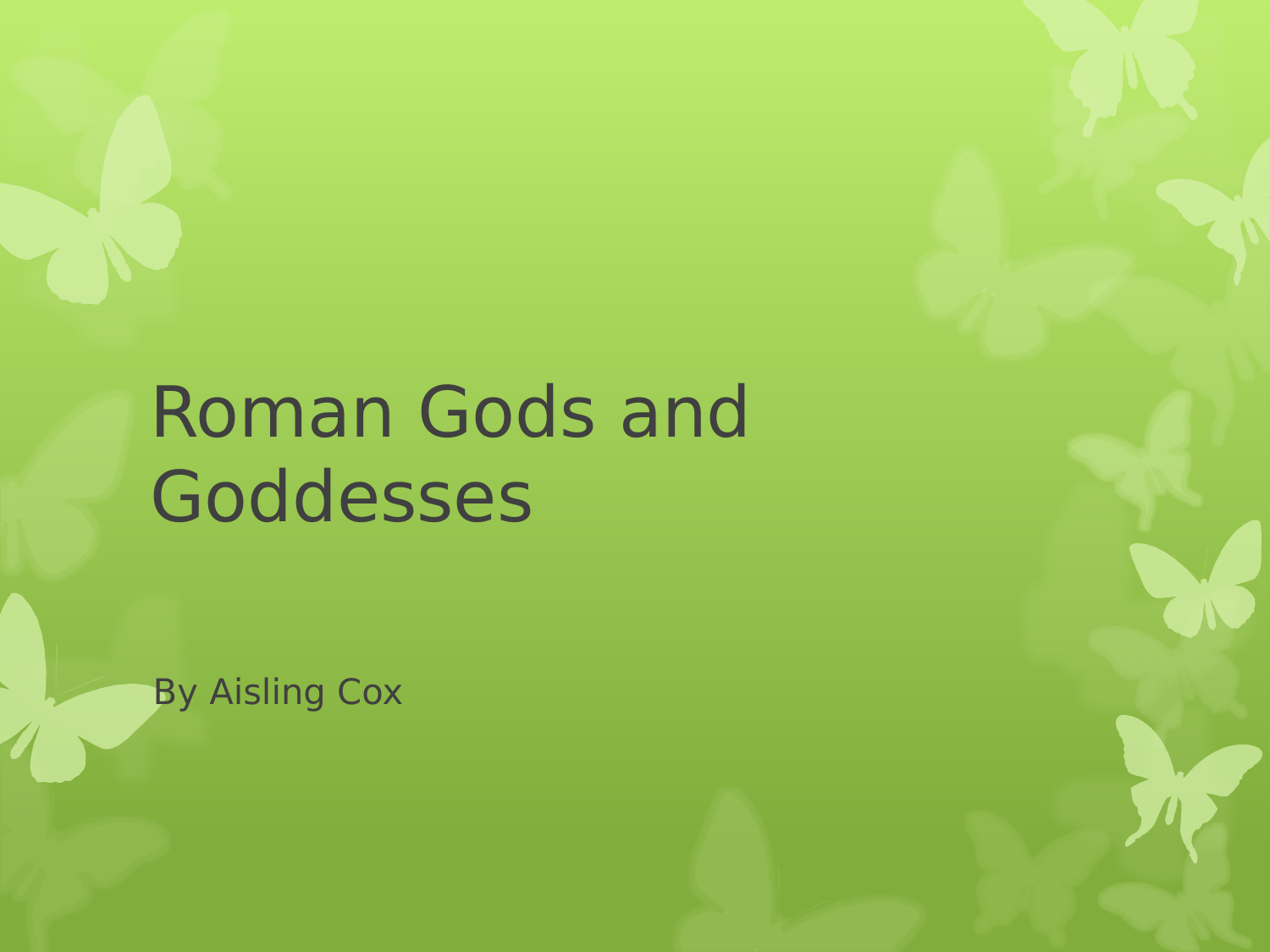

# Roman Gods and Goddesses
By Aisling Cox